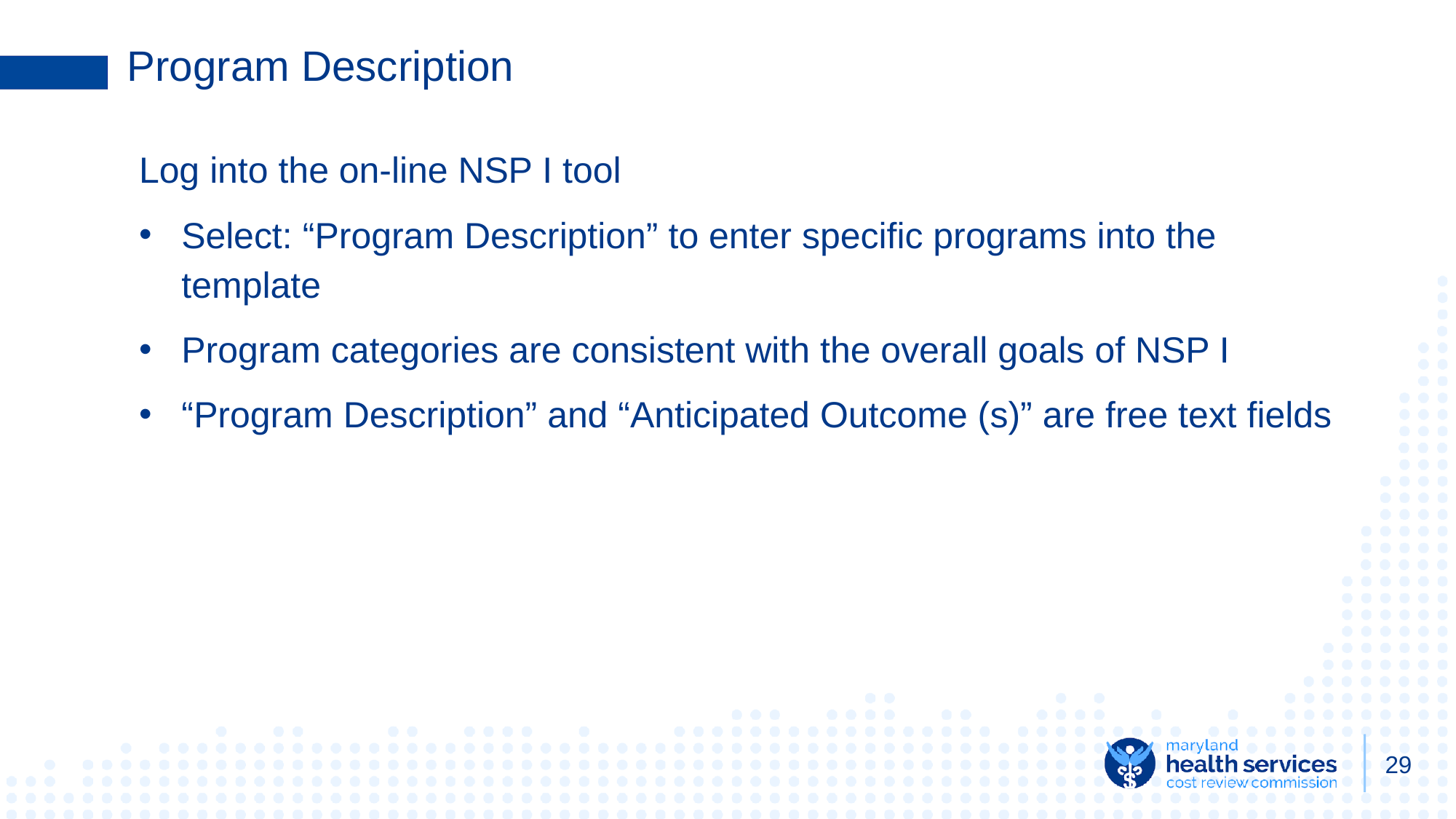

# Program Description
Log into the on-line NSP I tool
Select: “Program Description” to enter specific programs into the template
Program categories are consistent with the overall goals of NSP I
“Program Description” and “Anticipated Outcome (s)” are free text fields

29